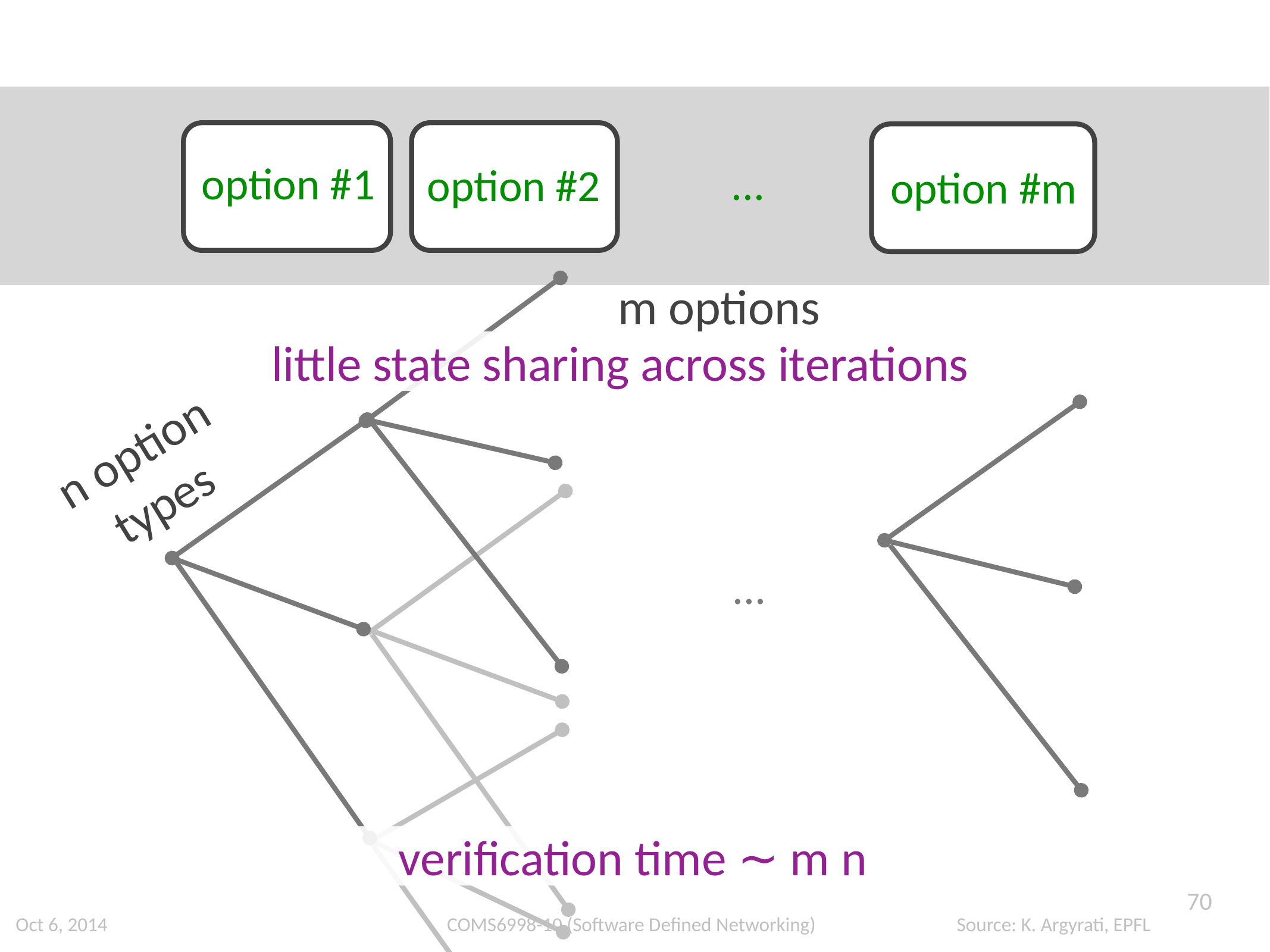

option #1
...
option #2
option #m
m options

little state sharing across iterations

n option
types

...

verification time ∼ m n
70